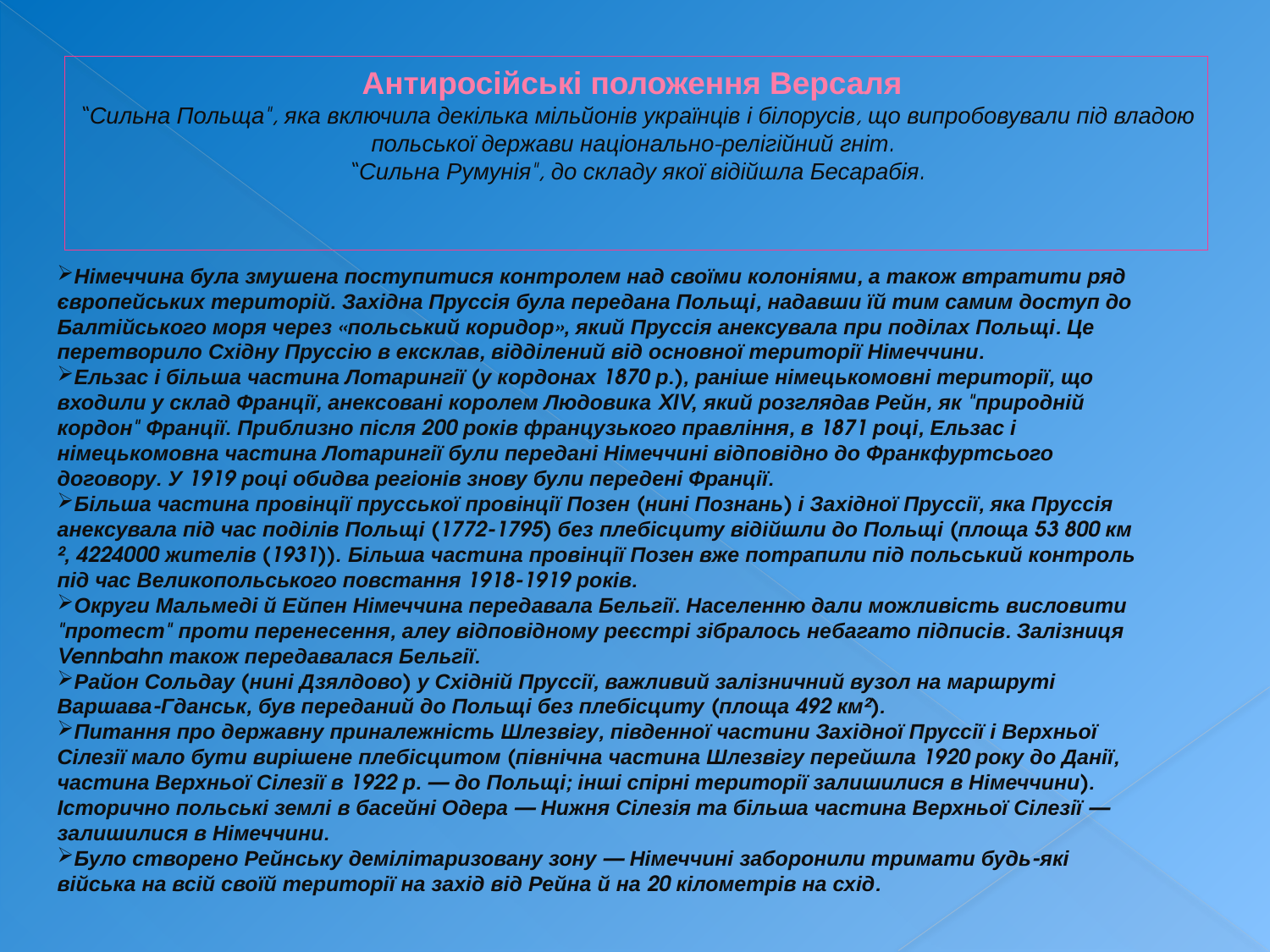

# Антиросійські положення Версаля “Сильна Польща", яка включила декілька мільйонів українців і білорусів, що випробовували під владою польської держави національно-релігійний гніт. “Сильна Румунія", до складу якої відійшла Бесарабія.
Німеччина була змушена поступитися контролем над своїми колоніями, а також втратити ряд європейських територій. Західна Пруссія була передана Польщі, надавши їй тим самим доступ до Балтійського моря через «польський коридор», який Пруссія анексувала при поділах Польщі. Це перетворило Східну Пруссію в ексклав, відділений від основної території Німеччини.
Ельзас і більша частина Лотарингії (у кордонах 1870 р.), раніше німецькомовні території, що входили у склад Франції, анексовані королем Людовика XIV, який розглядав Рейн, як "природній кордон" Франції. Приблизно після 200 років французького правління, в 1871 році, Ельзас і німецькомовна частина Лотарингії були передані Німеччині відповідно до Франкфуртсього договору. У 1919 році обидва регіонів знову були передені Франції.
Більша частина провінції прусської провінції Позен (нині Познань) і Західної Пруссії, яка Пруссія анексувала під час поділів Польщі (1772-1795) без плебісциту відійшли до Польщі (площа 53 800 км ², 4224000 жителів (1931)). Більша частина провінції Позен вже потрапили під польський контроль під час Великопольського повстання 1918-1919 років.
Округи Мальмеді й Ейпен Німеччина передавала Бельгії. Населенню дали можливість висловити "протест" проти перенесення, алеу відповідному реєстрі зібралось небагато підписів. Залізниця Vennbahn також передавалася Бельгії.
Район Сольдау (нині Дзялдово) у Східній Пруссії, важливий залізничний вузол на маршруті Варшава-Гданськ, був переданий до Польщі без плебісциту (площа 492 км²).
Питання про державну приналежність Шлезвігу, південної частини Західної Пруссії і Верхньої Сілезії мало бути вирішене плебісцитом (північна частина Шлезвігу перейшла 1920 року до Данії, частина Верхньої Сілезії в 1922 р. — до Польщі; інші спірні території залишилися в Німеччини). Історично польські землі в басейні Одера — Нижня Сілезія та більша частина Верхньої Сілезії — залишилися в Німеччини.
Було створено Рейнську демілітаризовану зону — Німеччині заборонили тримати будь-які війська на всій своїй території на захід від Рейна й на 20 кілометрів на схід.